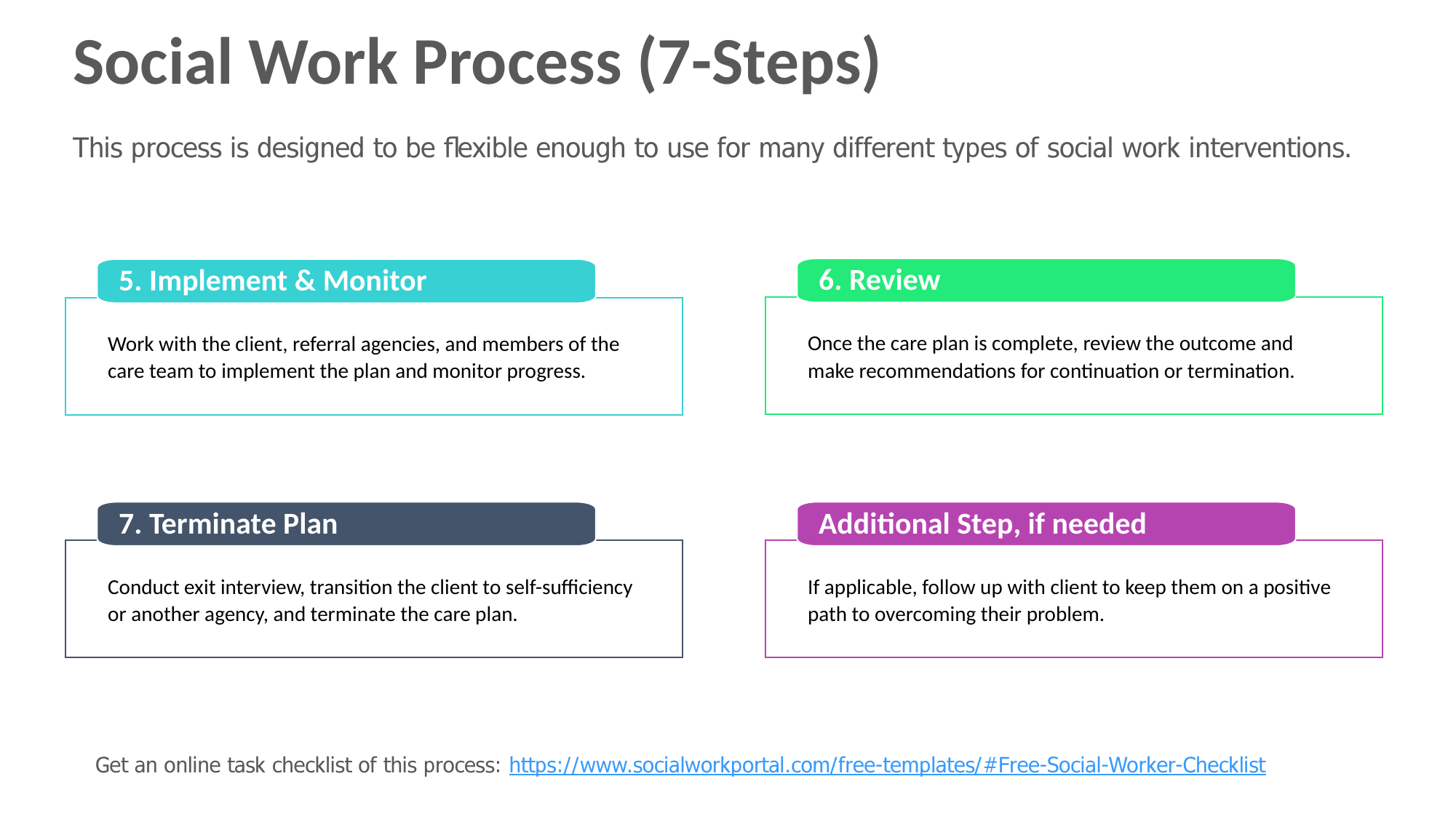

# Social Work Process (7-Steps)
This process is designed to be flexible enough to use for many different types of social work interventions.
6. Review

Once the care plan is complete, review the outcome and make recommendations for continuation or termination.
5. Implement & Monitor

Work with the client, referral agencies, and members of the care team to implement the plan and monitor progress.
7. Terminate Plan

Conduct exit interview, transition the client to self-sufficiency or another agency, and terminate the care plan.
Additional Step, if needed

If applicable, follow up with client to keep them on a positive path to overcoming their problem.
Get an online task checklist of this process: https://www.socialworkportal.com/free-templates/#Free-Social-Worker-Checklist